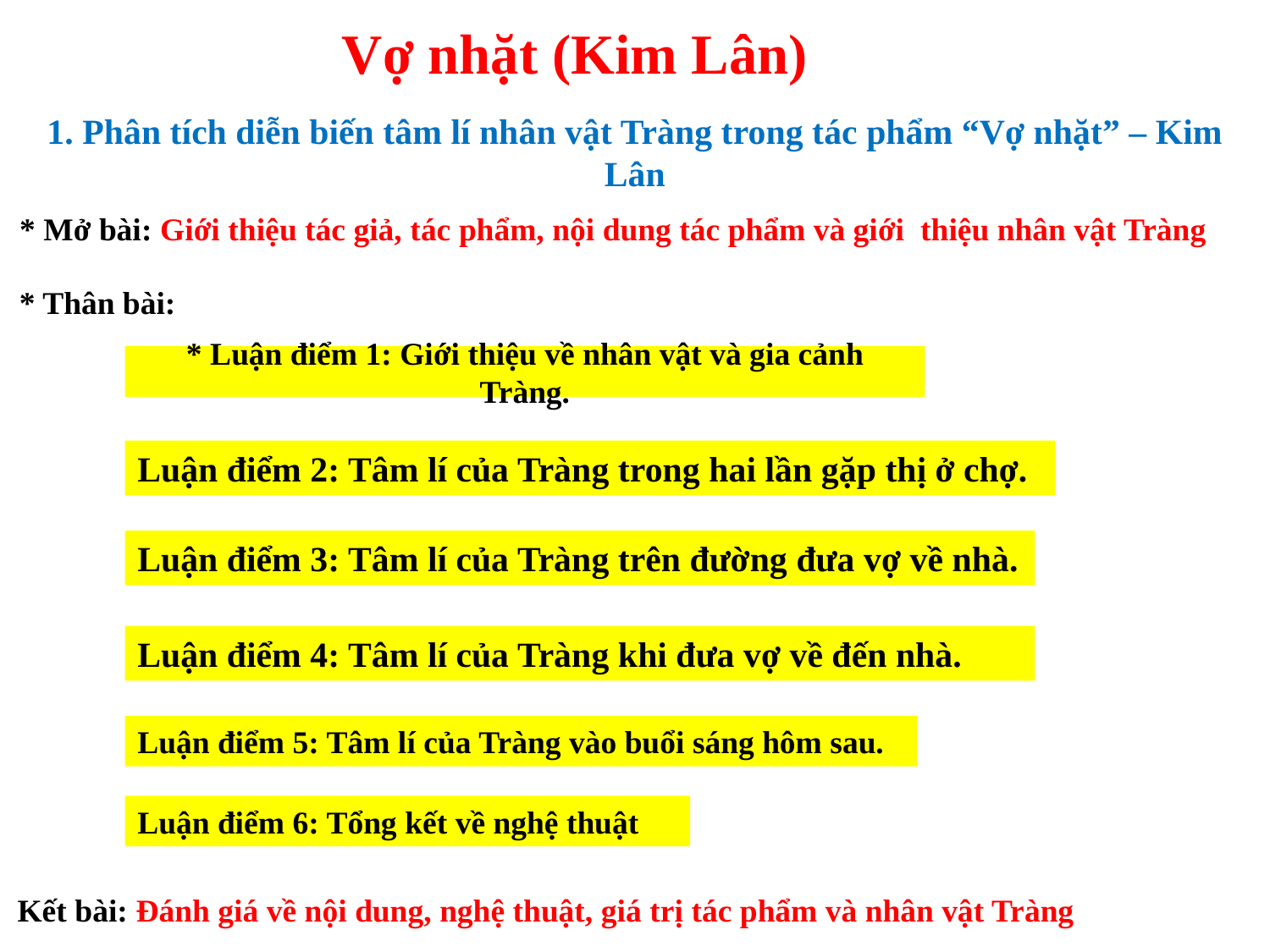

Vợ nhặt (Kim Lân)
1. Phân tích diễn biến tâm lí nhân vật Tràng trong tác phẩm “Vợ nhặt” – Kim Lân
* Mở bài: Giới thiệu tác giả, tác phẩm, nội dung tác phẩm và giới  thiệu nhân vật Tràng
* Thân bài:
* Luận điểm 1: Giới thiệu về nhân vật và gia cảnh Tràng.
Luận điểm 2: Tâm lí của Tràng trong hai lần gặp thị ở chợ.
Luận điểm 3: Tâm lí của Tràng trên đường đưa vợ về nhà.
Luận điểm 4: Tâm lí của Tràng khi đưa vợ về đến nhà.
Luận điểm 5: Tâm lí của Tràng vào buổi sáng hôm sau.
Luận điểm 6: Tổng kết về nghệ thuật
Kết bài: Đánh giá về nội dung, nghệ thuật, giá trị tác phẩm và nhân vật Tràng